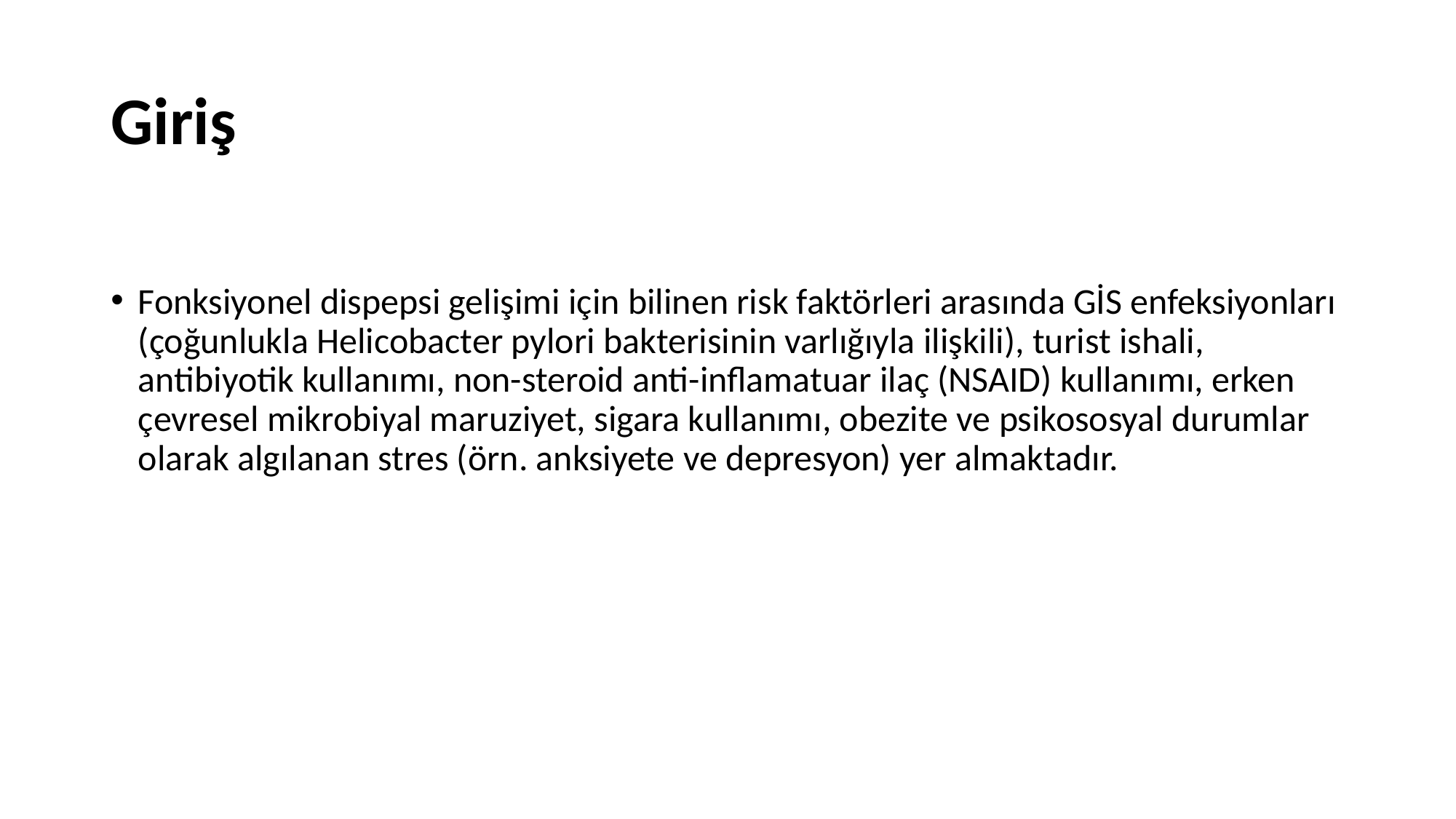

# Giriş

Fonksiyonel dispepsi gelişimi için bilinen risk faktörleri arasında GİS enfeksiyonları (çoğunlukla Helicobacter pylori bakterisinin varlığıyla ilişkili), turist ishali, antibiyotik kullanımı, non-steroid anti-inflamatuar ilaç (NSAID) kullanımı, erken çevresel mikrobiyal maruziyet, sigara kullanımı, obezite ve psikososyal durumlar olarak algılanan stres (örn. anksiyete ve depresyon) yer almaktadır.